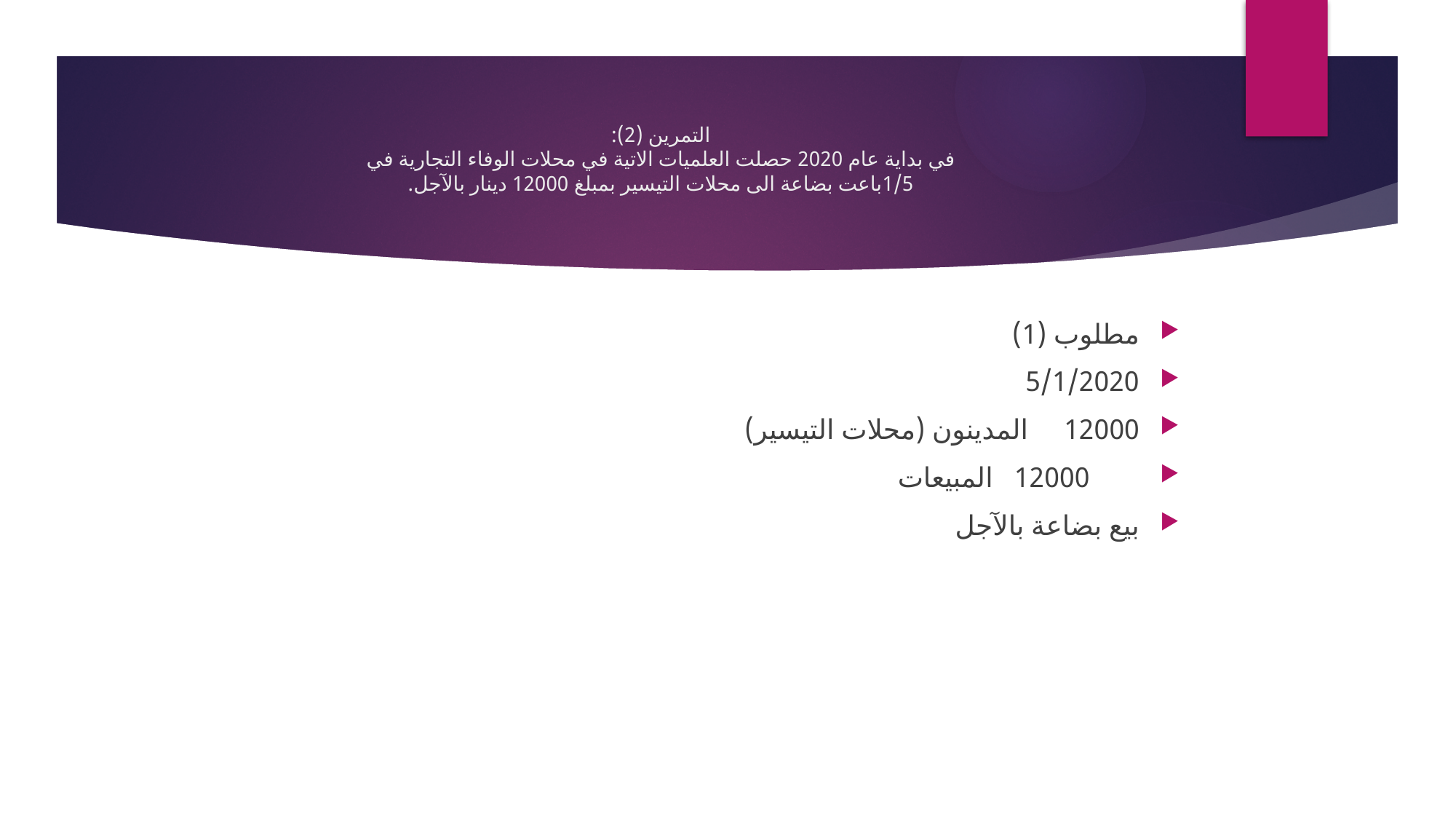

# التمرين (2): في بداية عام 2020 حصلت العلميات الاتية في محلات الوفاء التجارية في 1/5باعت بضاعة الى محلات التيسير بمبلغ 12000 دينار بالآجل.
مطلوب (1)
5/1/2020
12000     المدينون (محلات التيسير)
       12000   المبيعات
بيع بضاعة بالآجل